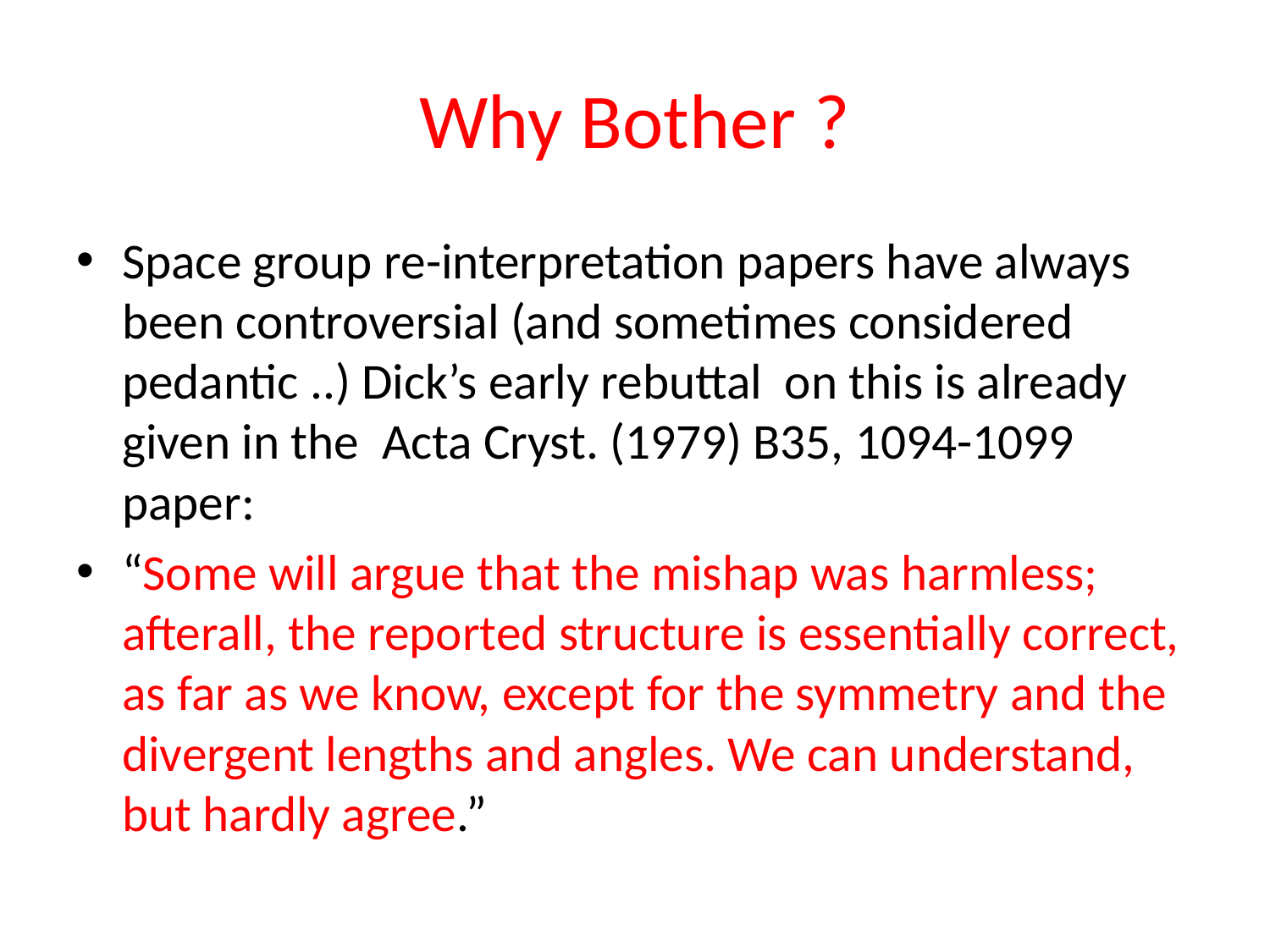

# Why Bother ?
Space group re-interpretation papers have always been controversial (and sometimes considered pedantic ..) Dick’s early rebuttal  on this is already given in the  Acta Cryst. (1979) B35, 1094-1099 paper:
“Some will argue that the mishap was harmless; afterall, the reported structure is essentially correct, as far as we know, except for the symmetry and the divergent lengths and angles. We can understand, but hardly agree.”